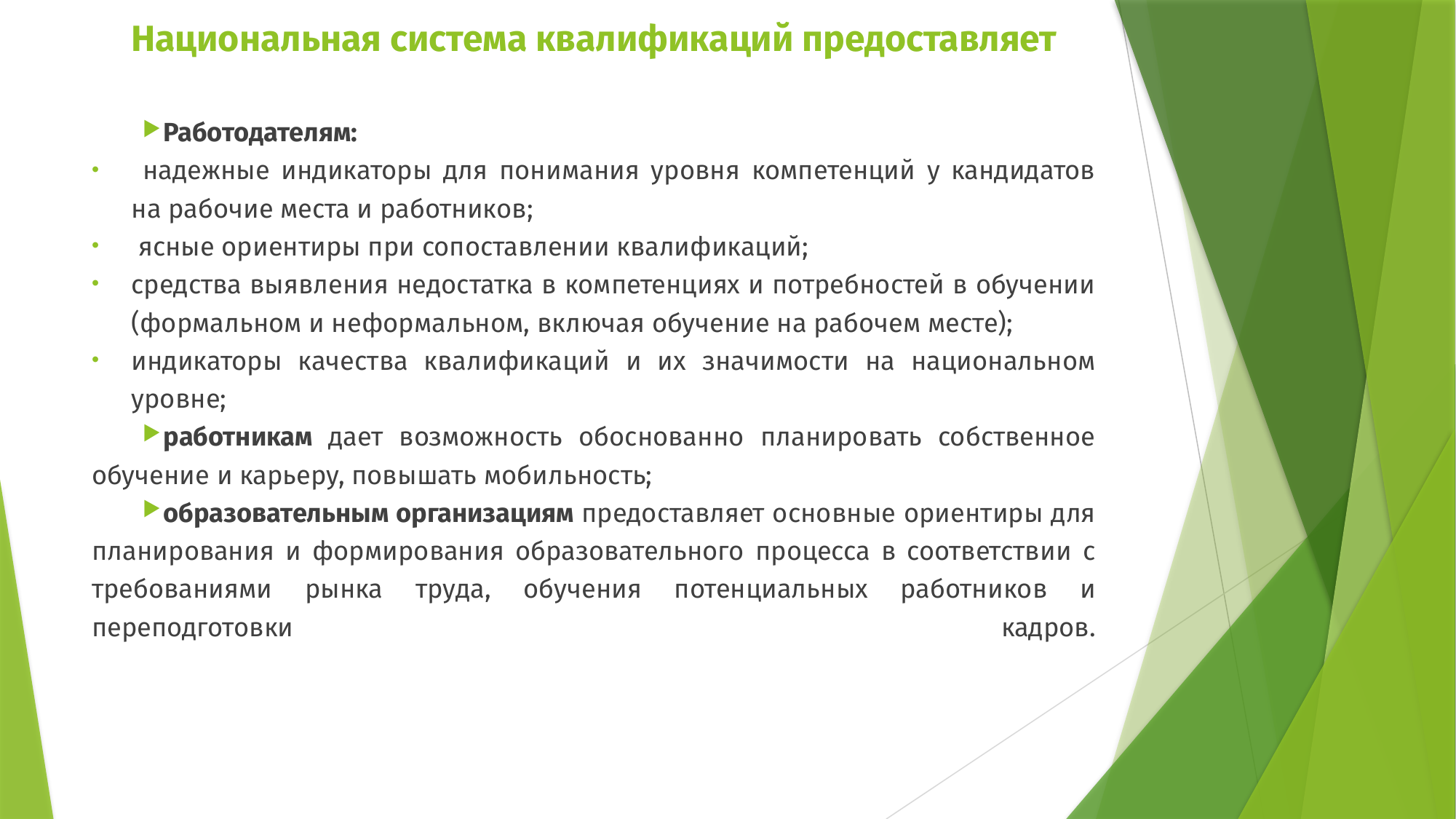

# Национальная система квалификаций предоставляет

Работодателям:
 надежные индикаторы для понимания уровня компетенций у кандидатов на рабочие места и работников;
 ясные ориентиры при сопоставлении квалификаций;
средства выявления недостатка в компетенциях и потребностей в обучении (формальном и неформальном, включая обучение на рабочем месте);
индикаторы качества квалификаций и их значимости на национальном уровне;
работникам дает возможность обоснованно планировать собственное обучение и карьеру, повышать мобильность;
образовательным организациям предоставляет основные ориентиры для планирования и формирования образовательного процесса в соответствии с требованиями рынка труда, обучения потенциальных работников и переподготовки кадров.